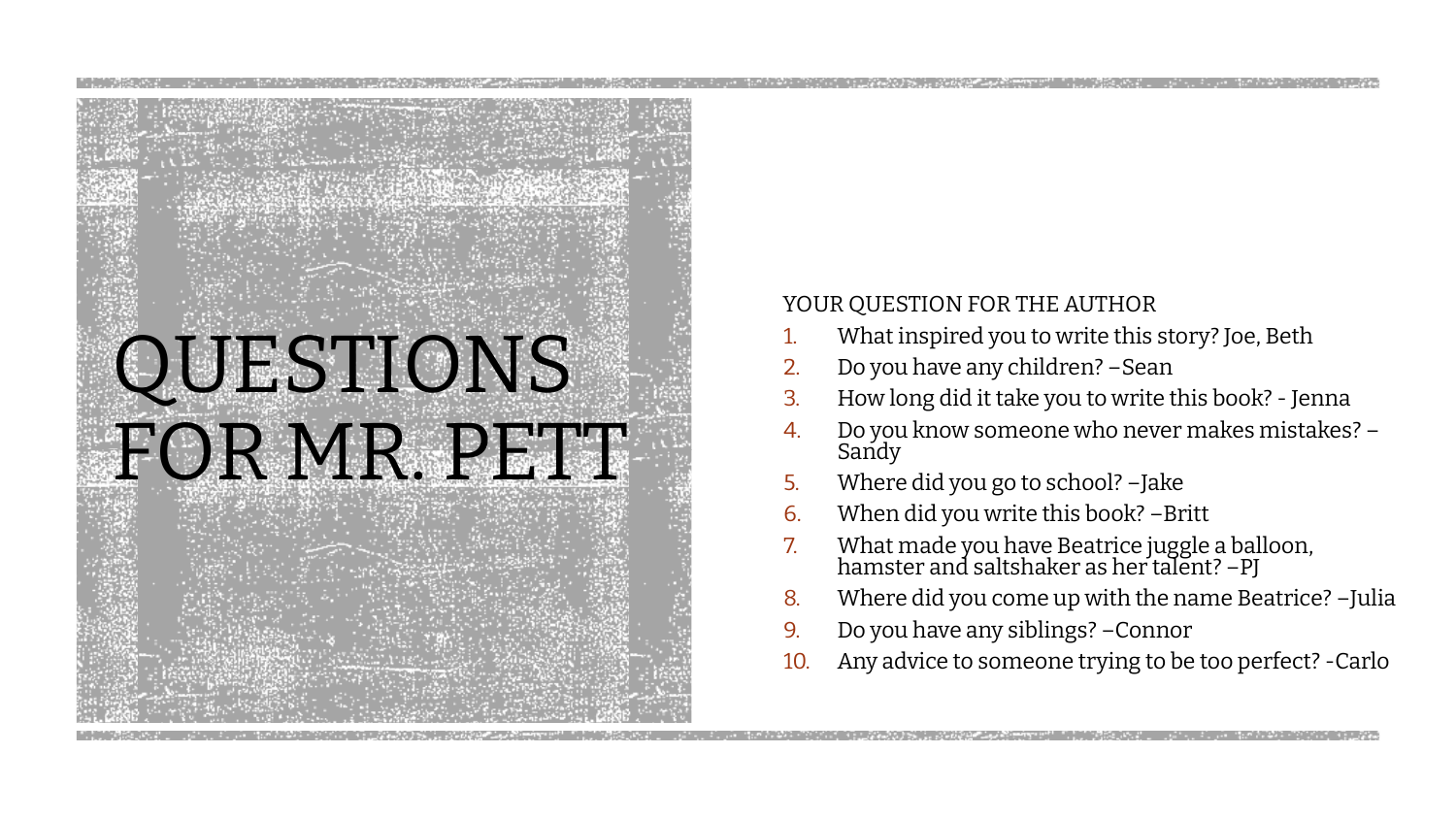

# QUESTIONS FOR MR. PETT
YOUR QUESTION FOR THE AUTHOR
What inspired you to write this story? Joe, Beth
Do you have any children? –Sean
How long did it take you to write this book? - Jenna
Do you know someone who never makes mistakes? – Sandy
Where did you go to school? –Jake
When did you write this book? –Britt
What made you have Beatrice juggle a balloon, hamster and saltshaker as her talent? –PJ
Where did you come up with the name Beatrice? –Julia
Do you have any siblings? –Connor
Any advice to someone trying to be too perfect? -Carlo